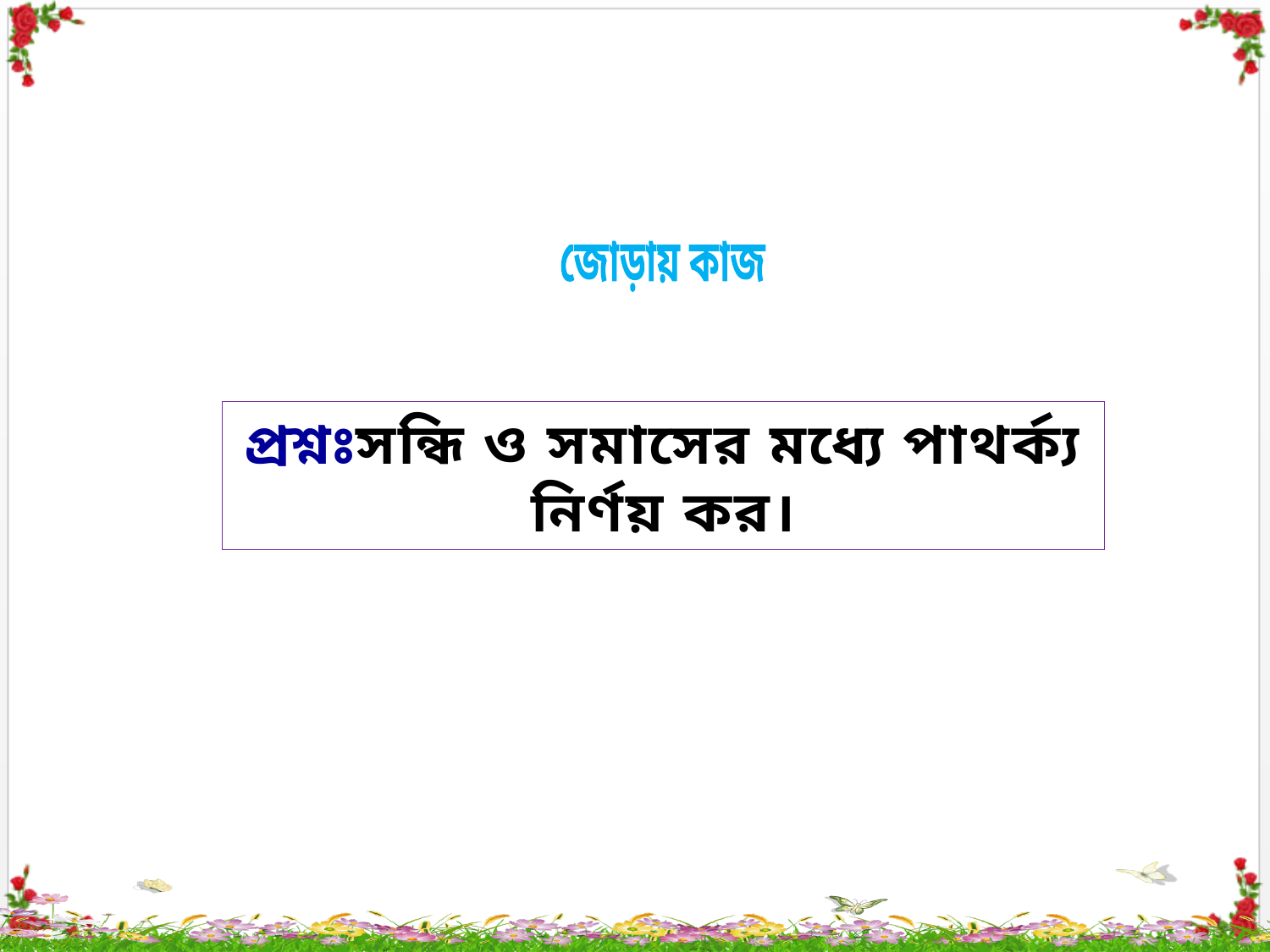

জোড়ায় কাজ
প্রশ্নঃসন্ধি ও সমাসের মধ্যে পাথর্ক্য নির্ণয় কর।